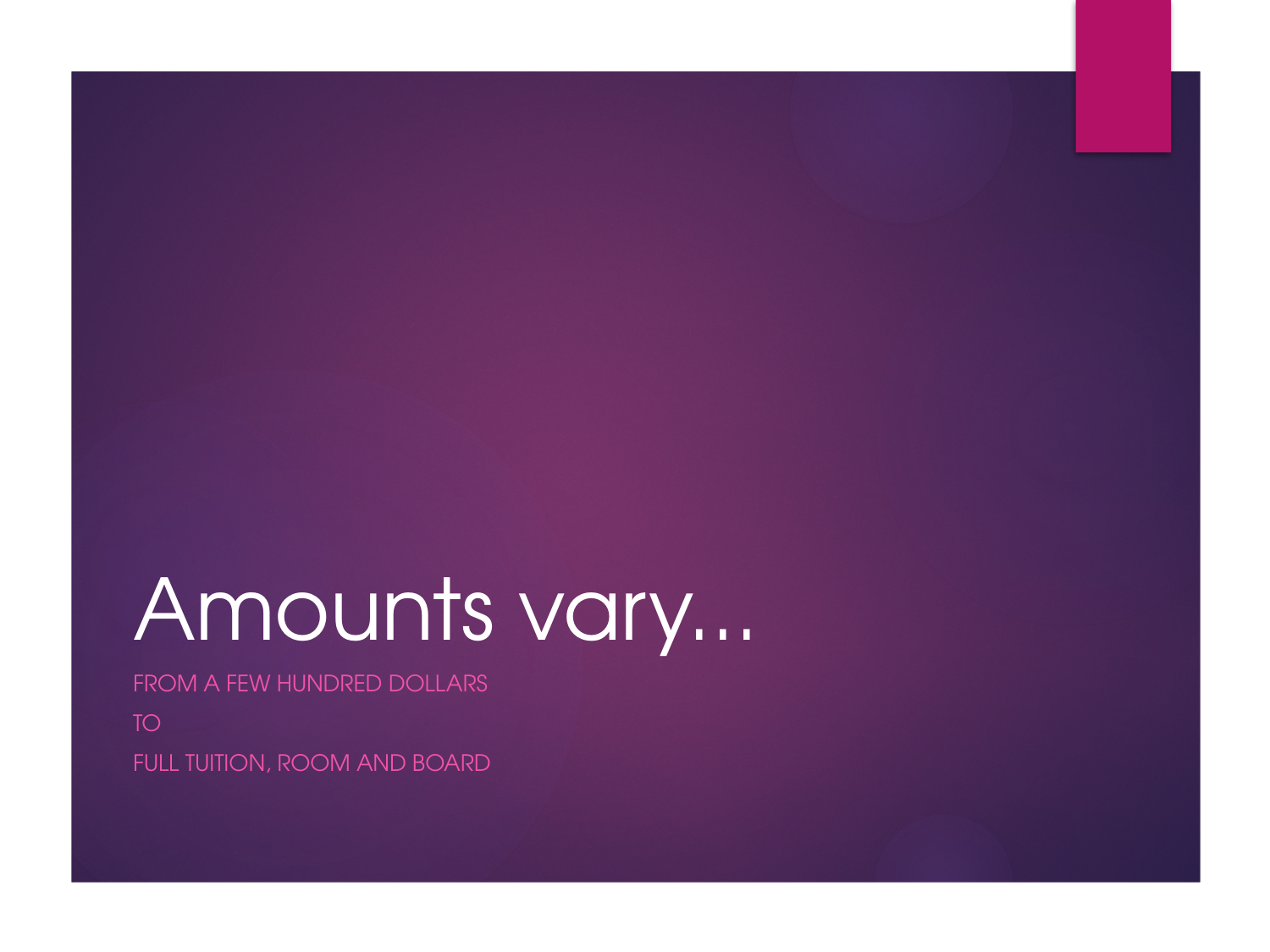

# Amounts vary...
From a few hundred dollars
to
full tuition, room and board